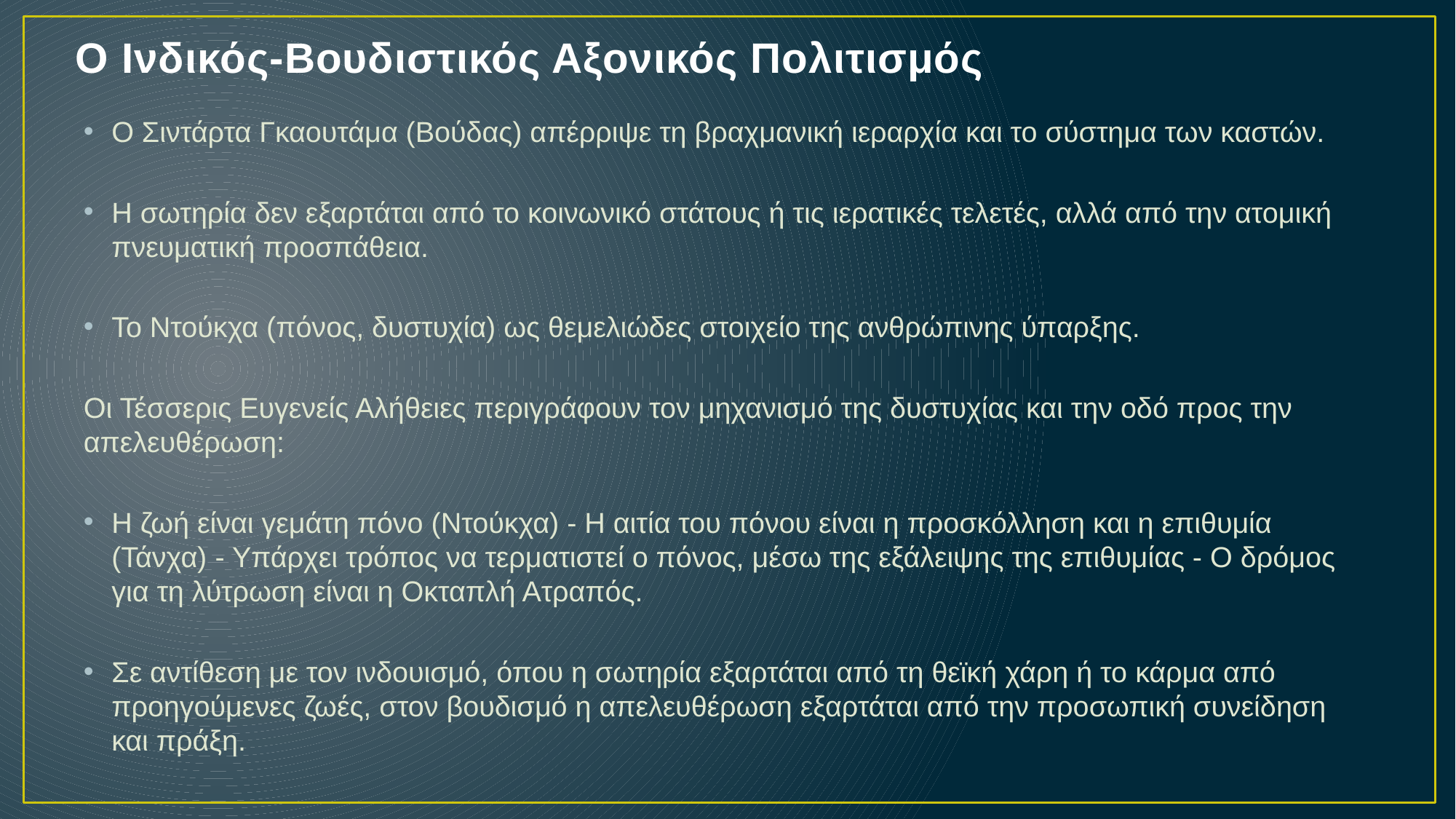

# Ο Ινδικός-Βουδιστικός Αξονικός Πολιτισμός
Ο Σιντάρτα Γκαουτάμα (Βούδας) απέρριψε τη βραχμανική ιεραρχία και το σύστημα των καστών.

Η σωτηρία δεν εξαρτάται από το κοινωνικό στάτους ή τις ιερατικές τελετές, αλλά από την ατομική πνευματική προσπάθεια.

Το Ντούκχα (πόνος, δυστυχία) ως θεμελιώδες στοιχείο της ανθρώπινης ύπαρξης.

Οι Τέσσερις Ευγενείς Αλήθειες περιγράφουν τον μηχανισμό της δυστυχίας και την οδό προς την απελευθέρωση:

Η ζωή είναι γεμάτη πόνο (Ντούκχα) - Η αιτία του πόνου είναι η προσκόλληση και η επιθυμία (Τάνχα) - Υπάρχει τρόπος να τερματιστεί ο πόνος, μέσω της εξάλειψης της επιθυμίας - Ο δρόμος για τη λύτρωση είναι η Οκταπλή Ατραπός.

Σε αντίθεση με τον ινδουισμό, όπου η σωτηρία εξαρτάται από τη θεϊκή χάρη ή το κάρμα από προηγούμενες ζωές, στον βουδισμό η απελευθέρωση εξαρτάται από την προσωπική συνείδηση και πράξη.